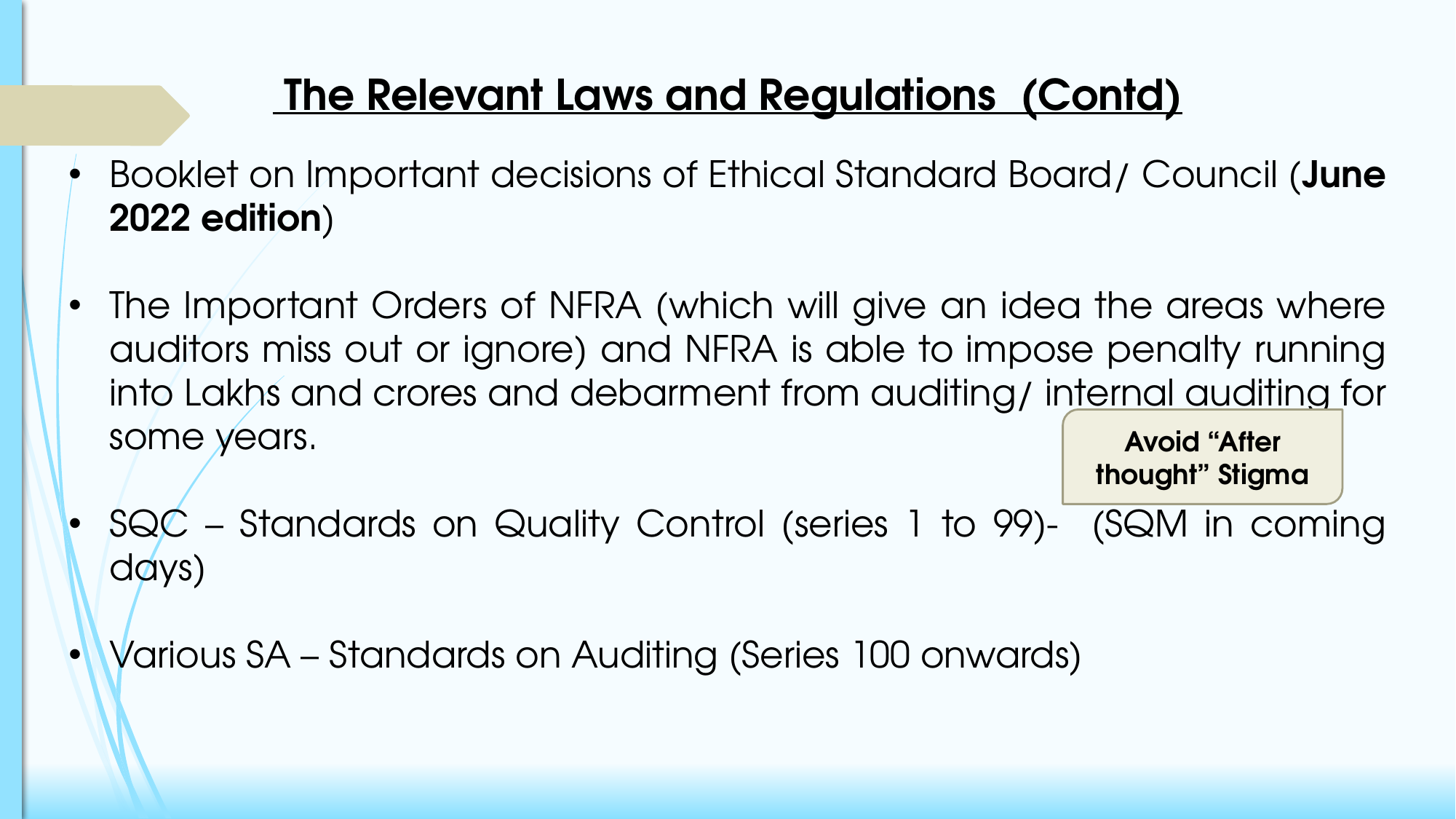

The Relevant Laws and Regulations  (Contd)

Booklet on Important decisions of Ethical Standard Board/ Council (June 2022 edition)

The Important Orders of NFRA (which will give an idea the areas where auditors miss out or ignore) and NFRA is able to impose penalty running into Lakhs and crores and debarment from auditing/ internal auditing for some years.

SQC – Standards on Quality Control (series 1 to 99)-  (SQM in coming days)

Various SA – Standards on Auditing (Series 100 onwards)
Avoid “After thought” Stigma